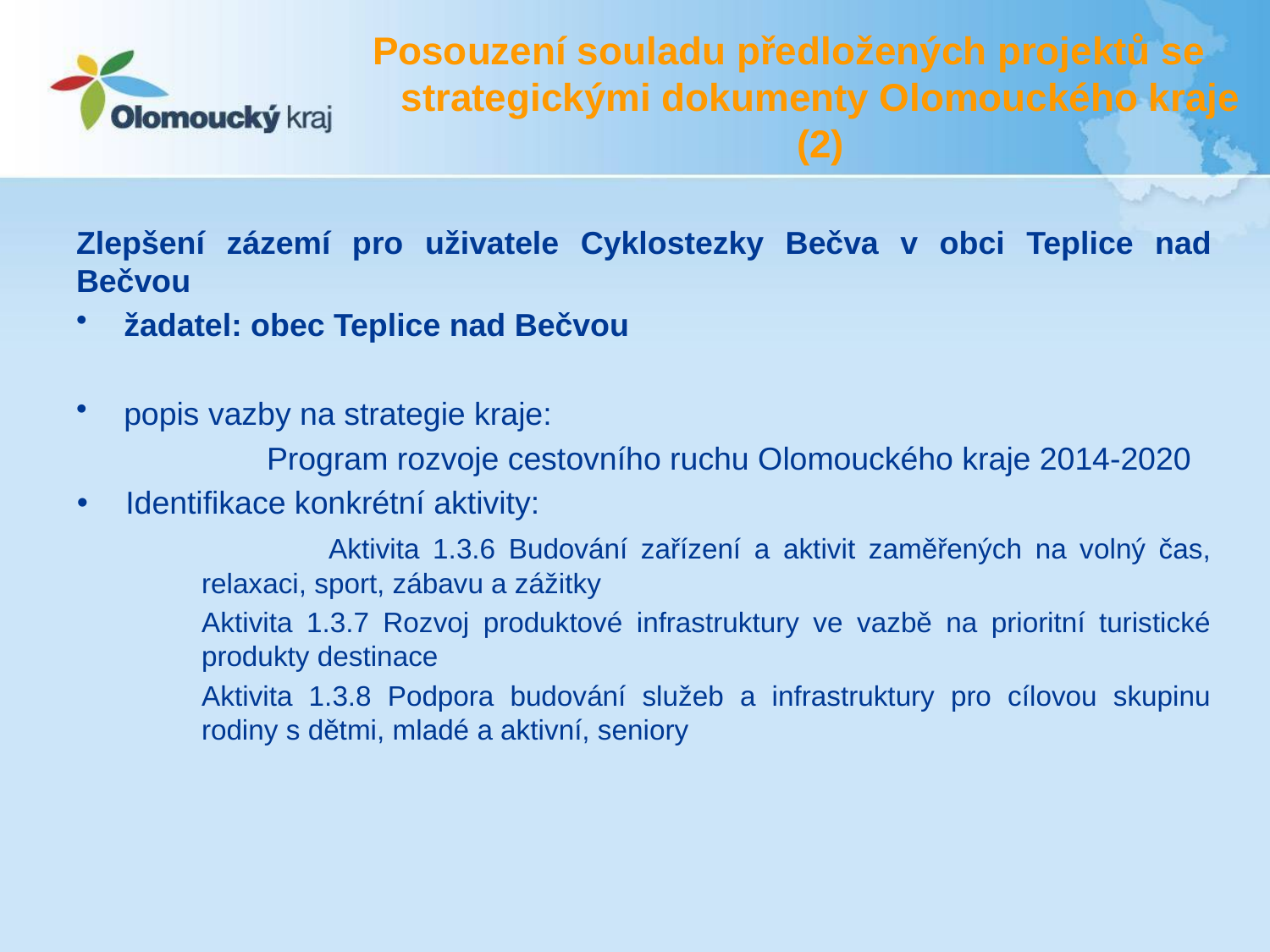

# Posouzení souladu předložených projektů se strategickými dokumenty Olomouckého kraje (2)
Zlepšení zázemí pro uživatele Cyklostezky Bečva v obci Teplice nad Bečvou
žadatel: obec Teplice nad Bečvou

popis vazby na strategie kraje:
	Program rozvoje cestovního ruchu Olomouckého kraje 2014-2020
Identifikace konkrétní aktivity:
	Aktivita 1.3.6 Budování zařízení a aktivit zaměřených na volný čas, relaxaci, sport, zábavu a zážitky
Aktivita 1.3.7 Rozvoj produktové infrastruktury ve vazbě na prioritní turistické produkty destinace
Aktivita 1.3.8 Podpora budování služeb a infrastruktury pro cílovou skupinu rodiny s dětmi, mladé a aktivní, seniory